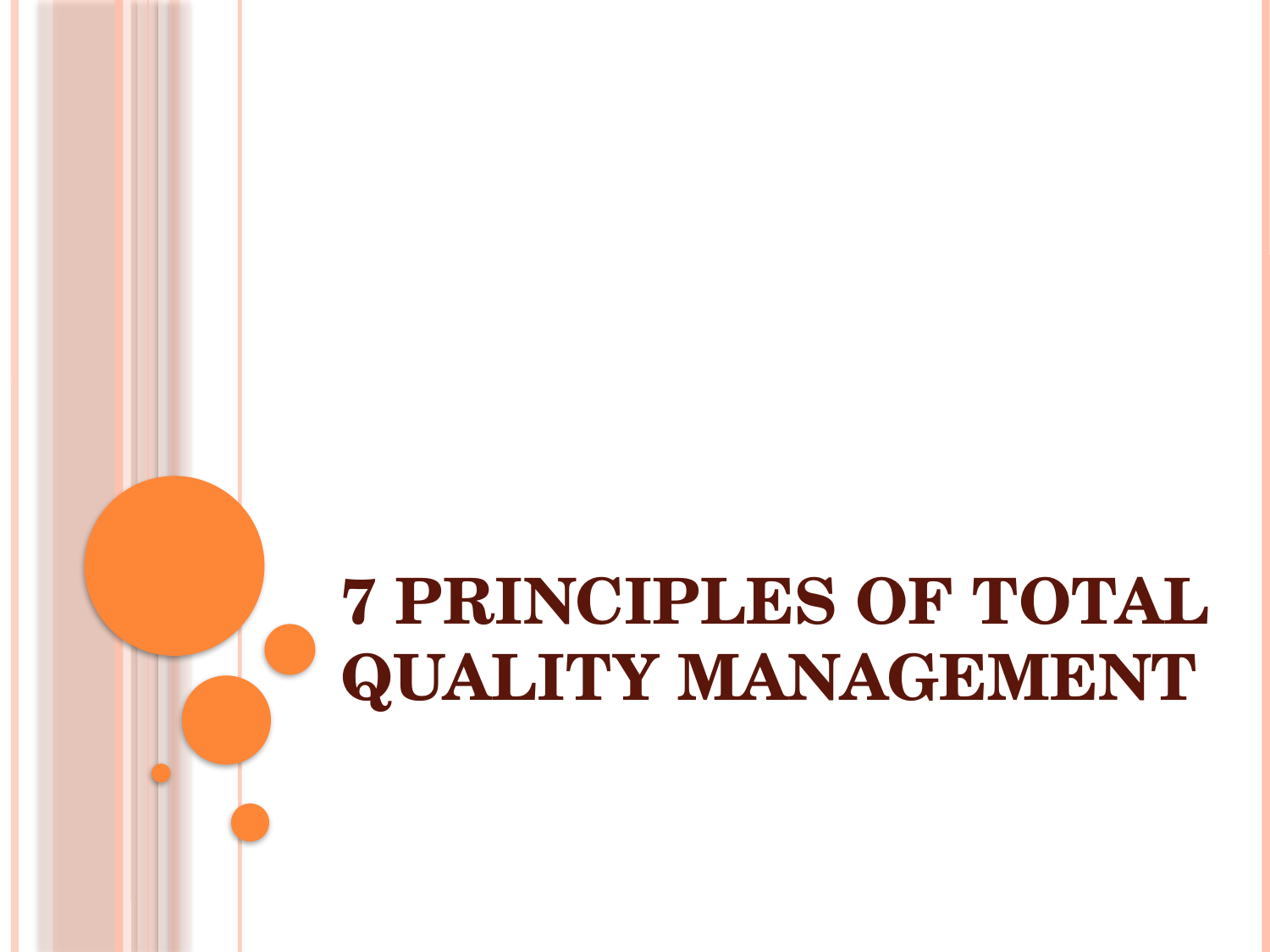

# 7 Principles of Total quality management